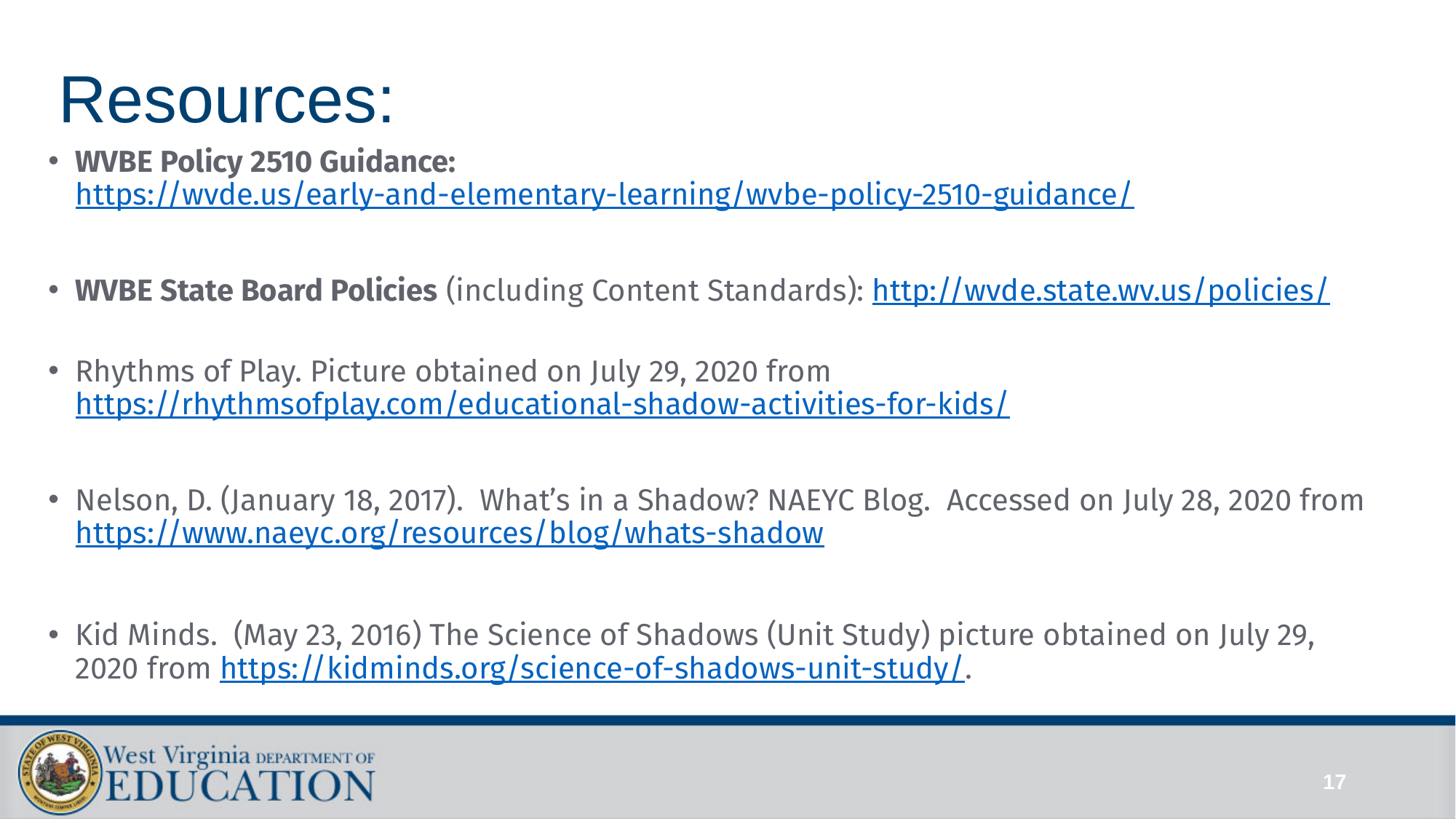

# Resources:
WVBE Policy 2510 Guidance: https://wvde.us/early-and-elementary-learning/wvbe-policy-2510-guidance/

WVBE State Board Policies (including Content Standards): http://wvde.state.wv.us/policies/
Rhythms of Play. Picture obtained on July 29, 2020 from  https://rhythmsofplay.com/educational-shadow-activities-for-kids/

Nelson, D. (January 18, 2017).  What’s in a Shadow? NAEYC Blog.  Accessed on July 28, 2020 from https://www.naeyc.org/resources/blog/whats-shadow

Kid Minds.  (May 23, 2016) The Science of Shadows (Unit Study) picture obtained on July 29, 2020 from https://kidminds.org/science-of-shadows-unit-study/.

17